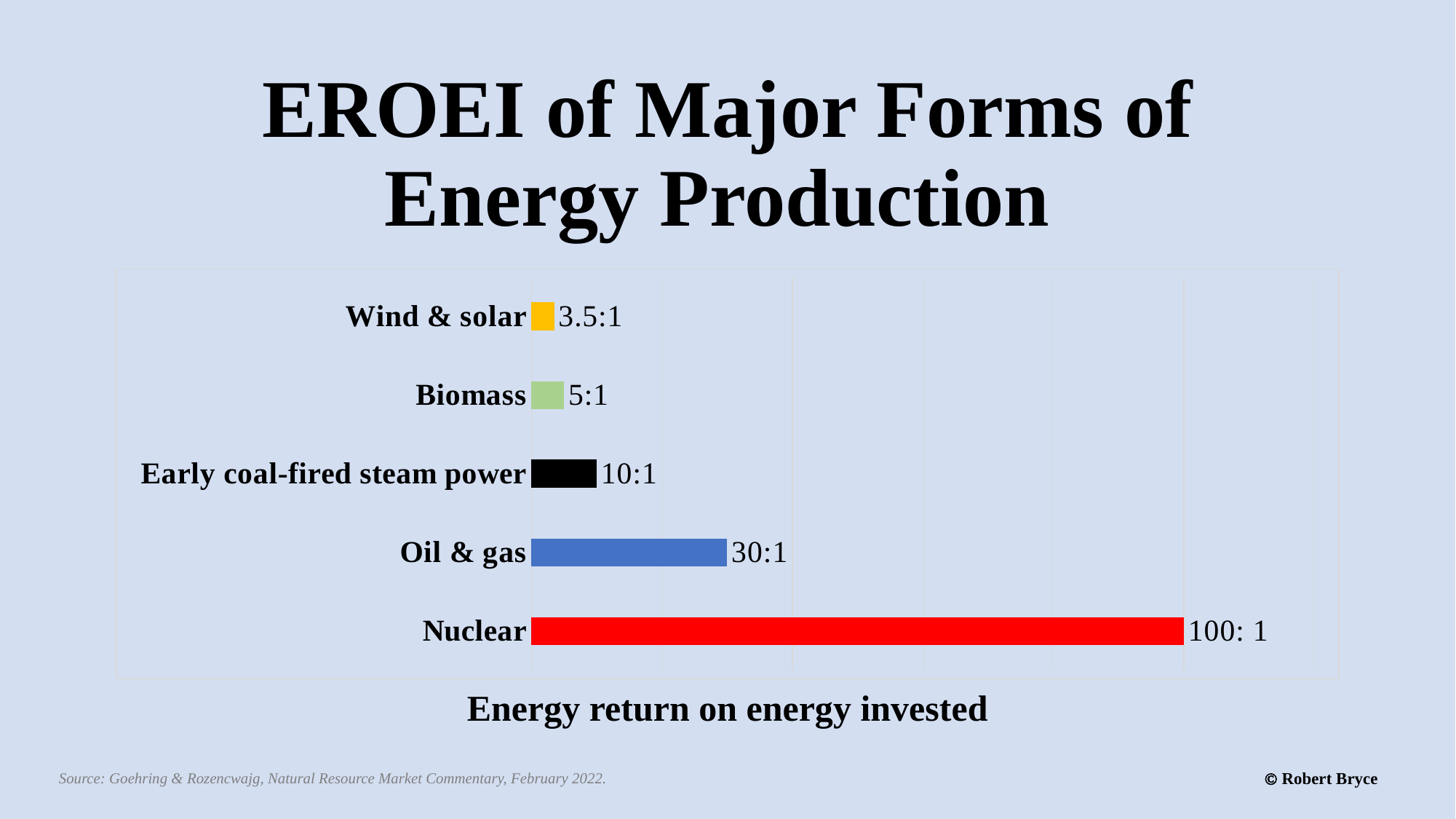

# EROEI of Major Forms of Energy Production

### Chart

| Category |  |
|---|---|
| Nuclear | 100.0 |
| Oil & gas | 30.0 |
| Early coal-fired steam power | 10.0 |
| Biomass | 5.0 |
| Wind & solar | 3.5 |
Energy return on energy invested
© Robert Bryce
Source: Goehring & Rozencwajg, Natural Resource Market Commentary, February 2022.